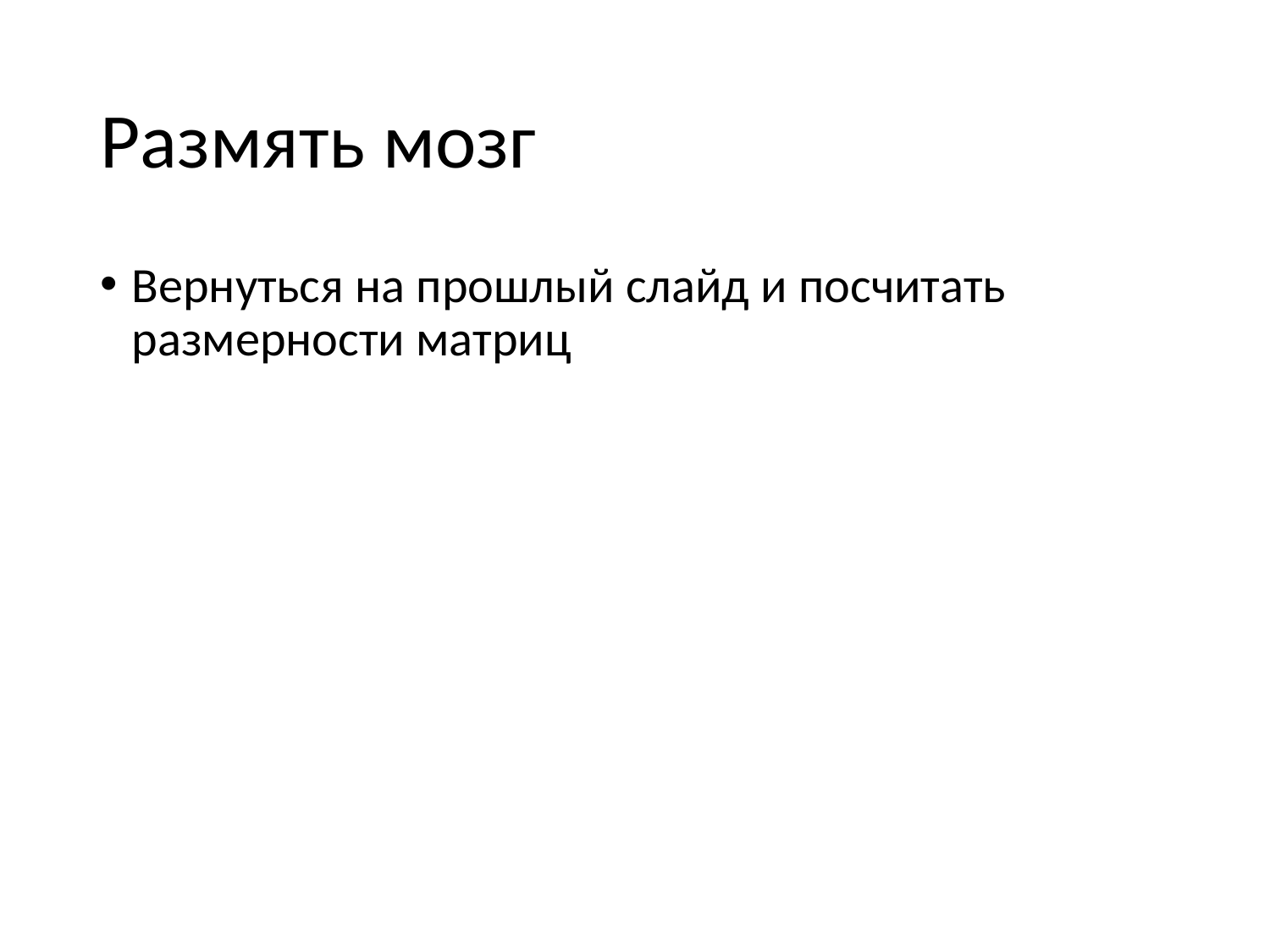

# Размять мозг
Вернуться на прошлый слайд и посчитать размерности матриц